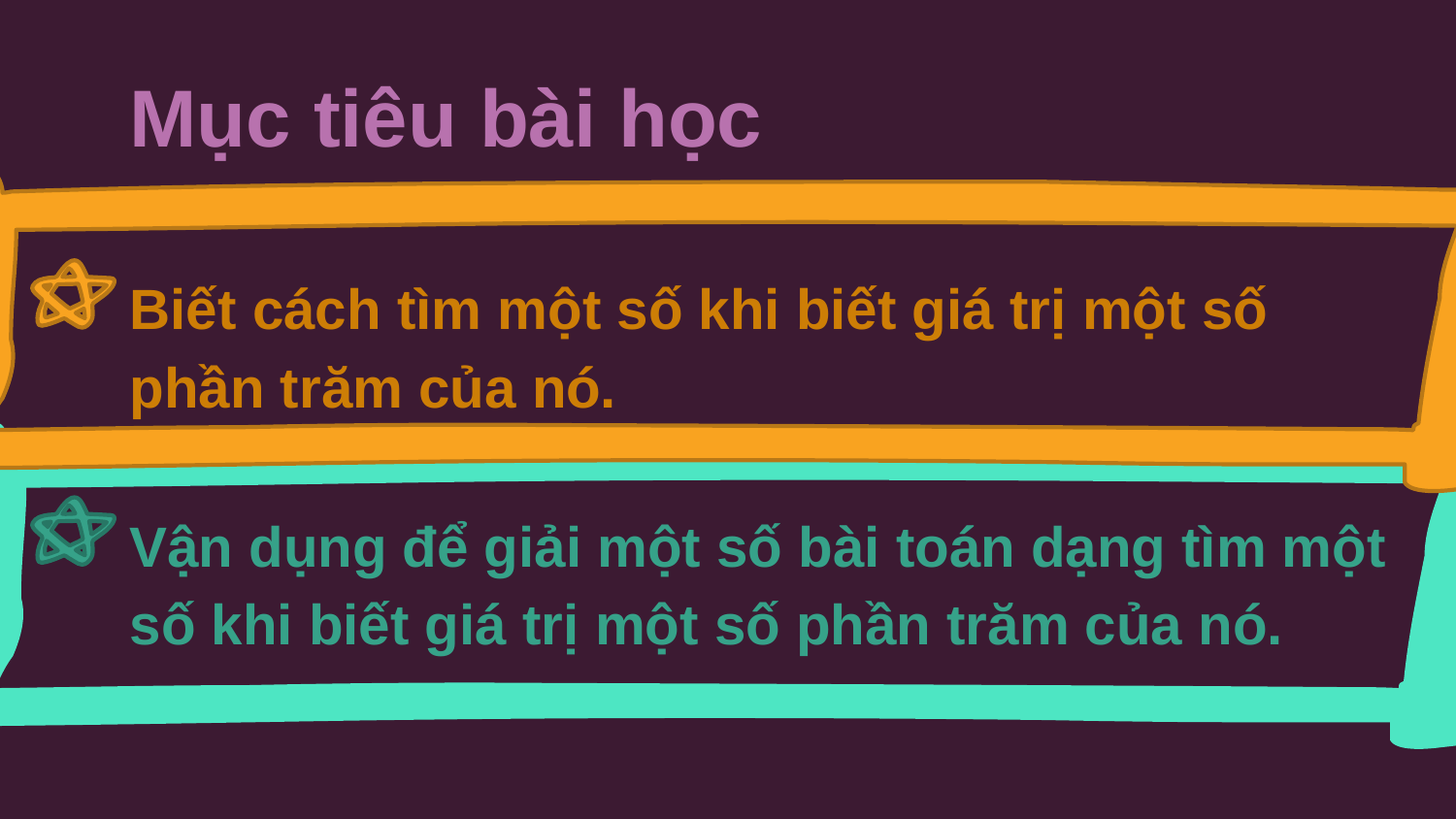

# Mục tiêu bài học

Biết cách tìm một số khi biết giá trị một số phần trăm của nó.

Vận dụng để giải một số bài toán dạng tìm một số khi biết giá trị một số phần trăm của nó.